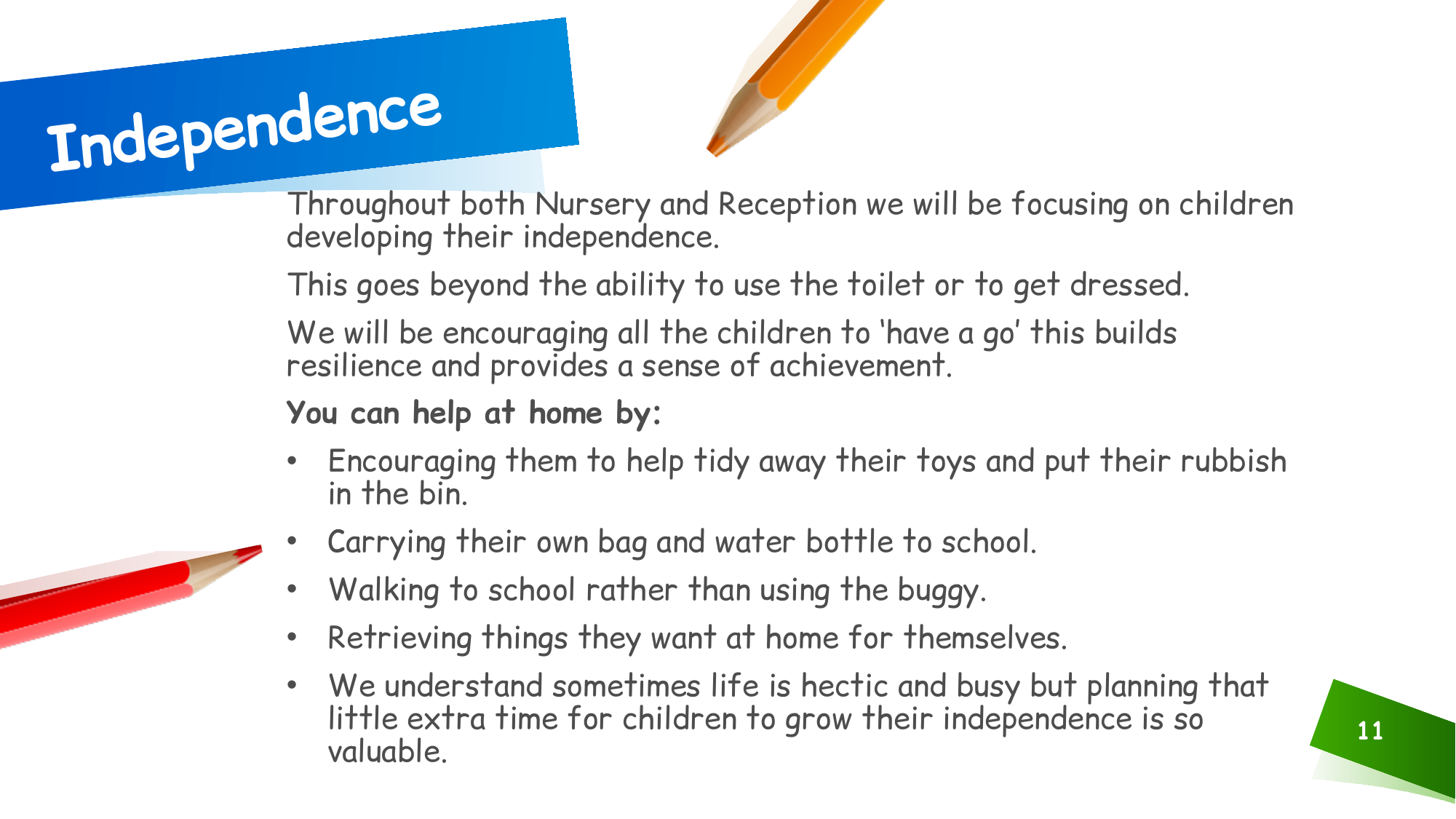

# Independence
Throughout both Nursery and Reception we will be focusing on children developing their independence.
This goes beyond the ability to use the toilet or to get dressed.
We will be encouraging all the children to ‘have a go’ this builds resilience and provides a sense of achievement.
You can help at home by:
Encouraging them to help tidy away their toys and put their rubbish in the bin.
Carrying their own bag and water bottle to school.
Walking to school rather than using the buggy.
Retrieving things they want at home for themselves.
We understand sometimes life is hectic and busy but planning that little extra time for children to grow their independence is so valuable.
11